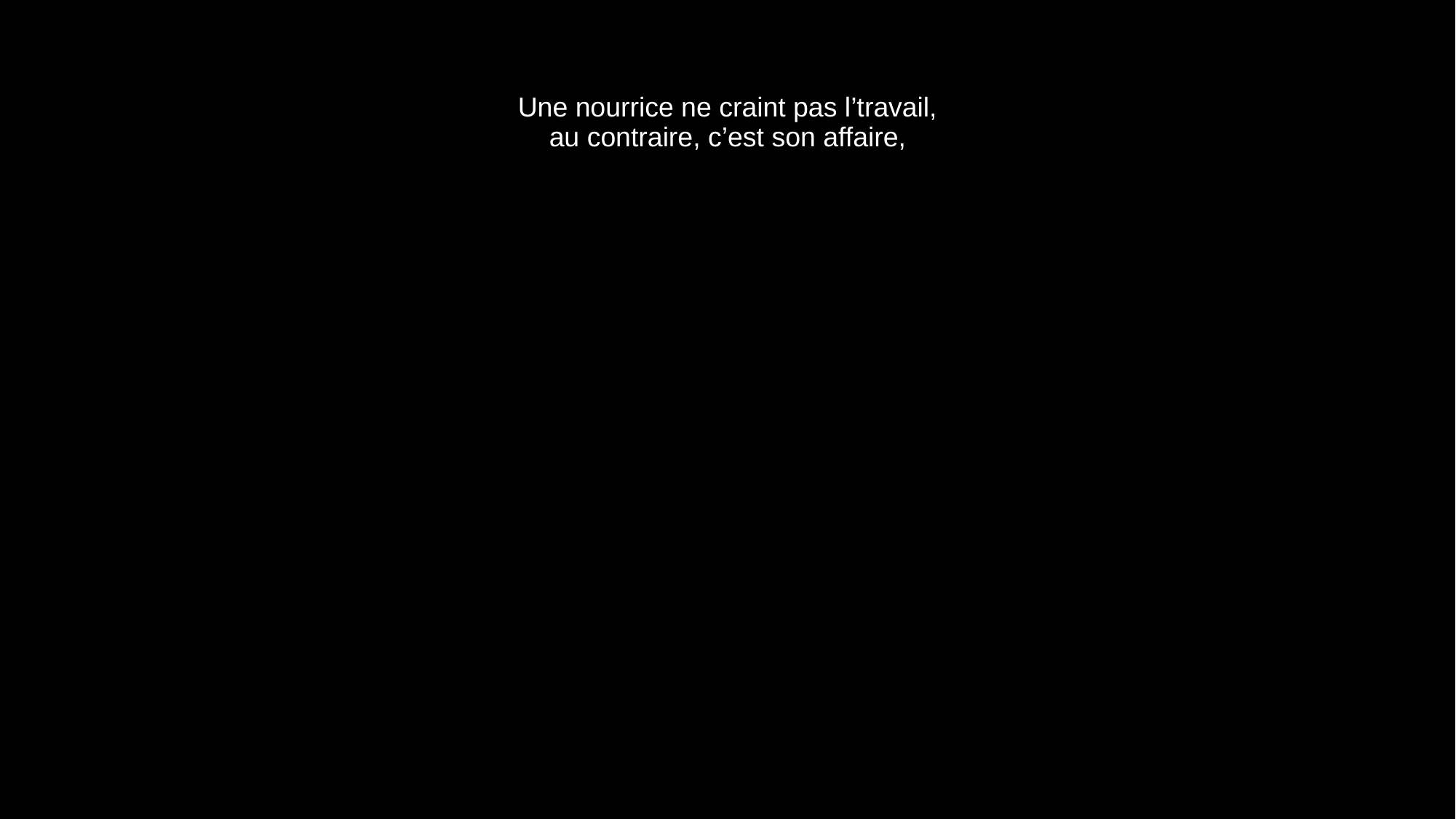

# Une nourrice ne craint pas l’travail, au contraire, c’est son affaire,